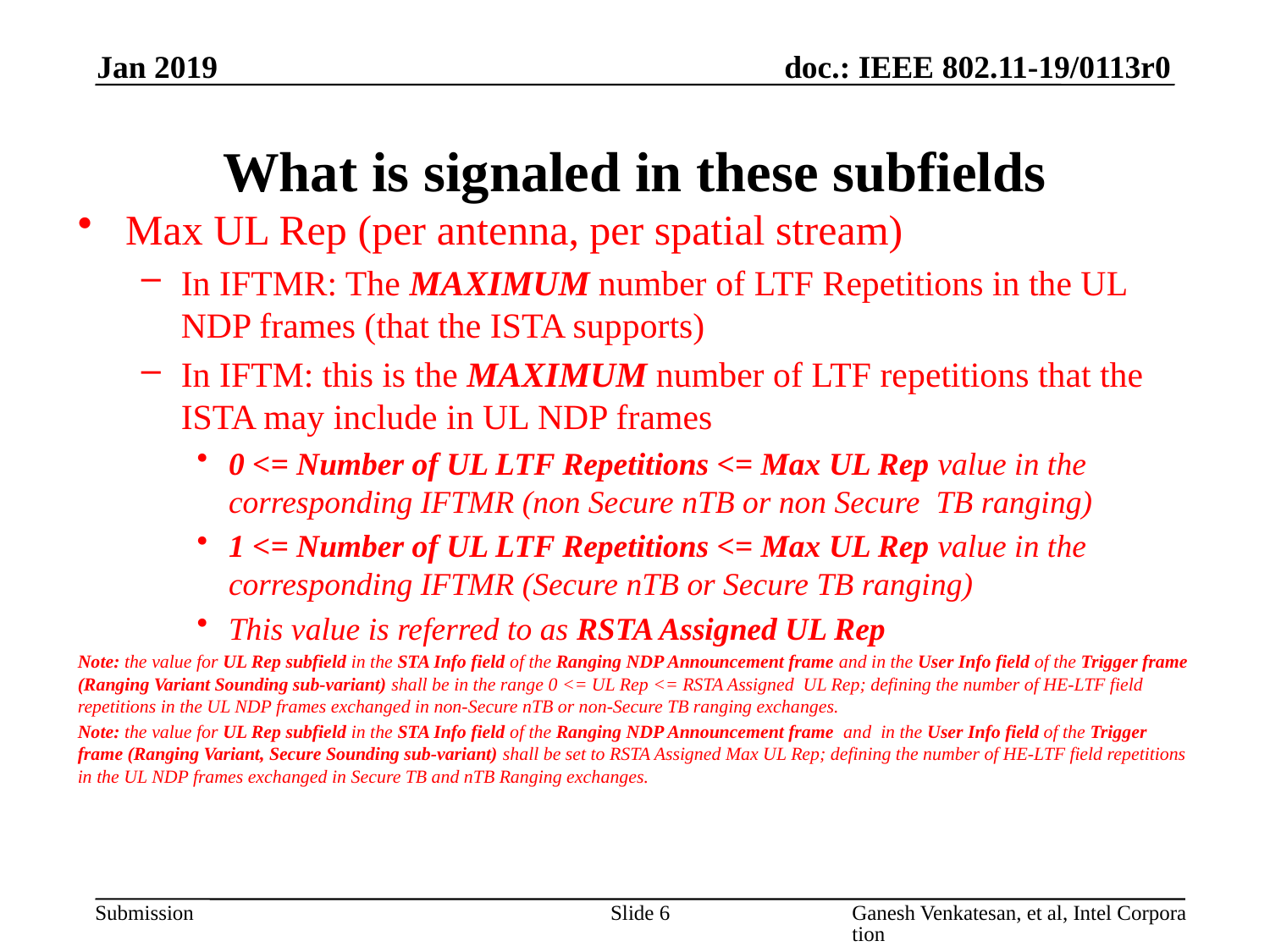

Jan 2019
# What is signaled in these subfields
Max UL Rep (per antenna, per spatial stream)
In IFTMR: The MAXIMUM number of LTF Repetitions in the UL NDP frames (that the ISTA supports)
In IFTM: this is the MAXIMUM number of LTF repetitions that the ISTA may include in UL NDP frames
0 <= Number of UL LTF Repetitions <= Max UL Rep value in the corresponding IFTMR (non Secure nTB or non Secure  TB ranging)
1 <= Number of UL LTF Repetitions <= Max UL Rep value in the corresponding IFTMR (Secure nTB or Secure TB ranging)
This value is referred to as RSTA Assigned UL Rep
Note: the value for UL Rep subfield in the STA Info field of the Ranging NDP Announcement frame and in the User Info field of the Trigger frame (Ranging Variant Sounding sub-variant) shall be in the range 0 <= UL Rep <= RSTA Assigned  UL Rep; defining the number of HE-LTF field repetitions in the UL NDP frames exchanged in non-Secure nTB or non-Secure TB ranging exchanges.
Note: the value for UL Rep subfield in the STA Info field of the Ranging NDP Announcement frame  and  in the User Info field of the Trigger frame (Ranging Variant, Secure Sounding sub-variant) shall be set to RSTA Assigned Max UL Rep; defining the number of HE-LTF field repetitions in the UL NDP frames exchanged in Secure TB and nTB Ranging exchanges.

Slide 6
Ganesh Venkatesan, et al, Intel Corporation